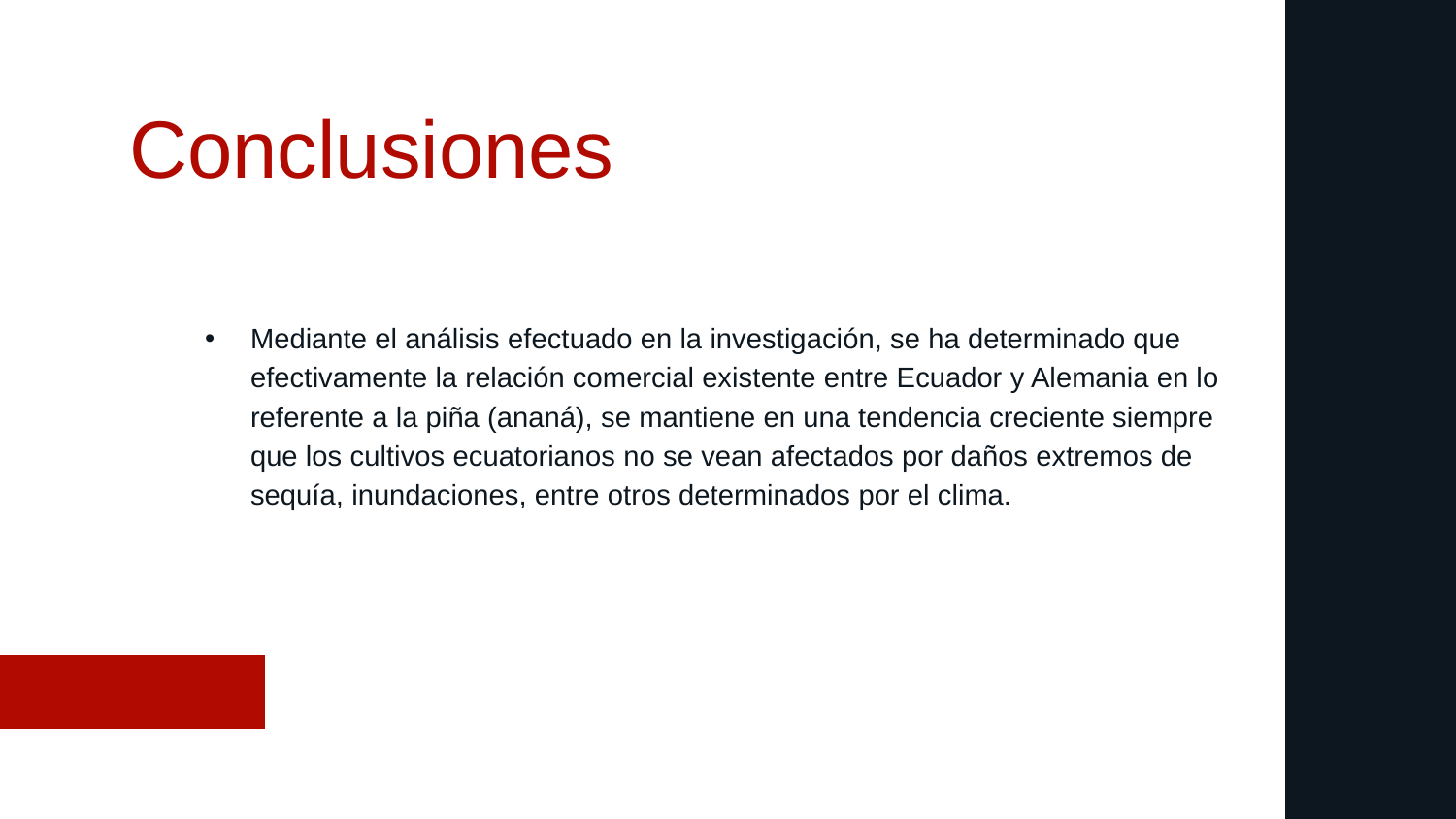

# Conclusiones
Mediante el análisis efectuado en la investigación, se ha determinado que efectivamente la relación comercial existente entre Ecuador y Alemania en lo referente a la piña (ananá), se mantiene en una tendencia creciente siempre que los cultivos ecuatorianos no se vean afectados por daños extremos de sequía, inundaciones, entre otros determinados por el clima.